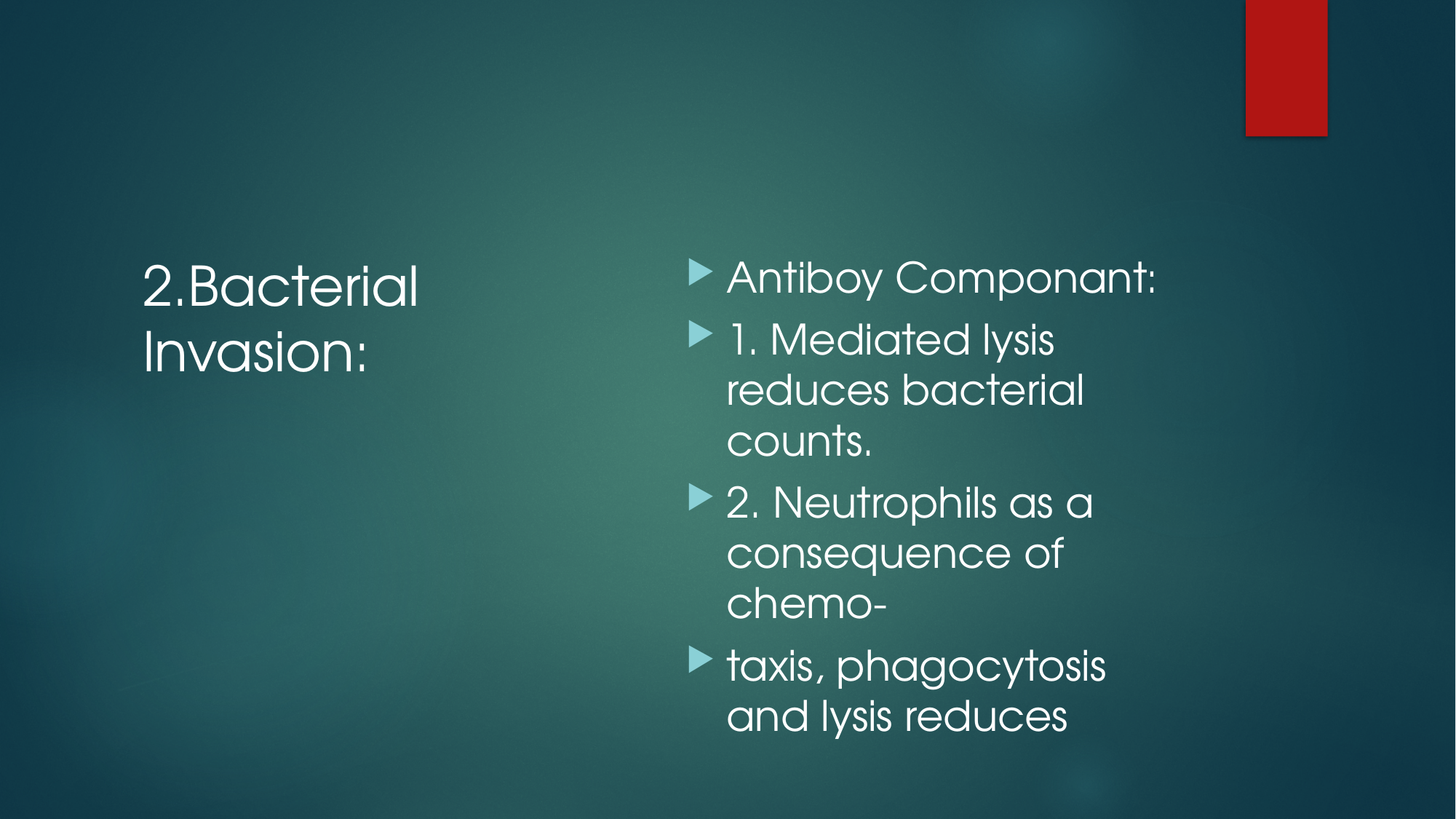

#
Antiboy Componant:
1. Mediated lysis reduces bacterial counts.
2. Neutrophils as a consequence of chemo-
taxis, phagocytosis and lysis reduces

2.Bacterial Invasion: